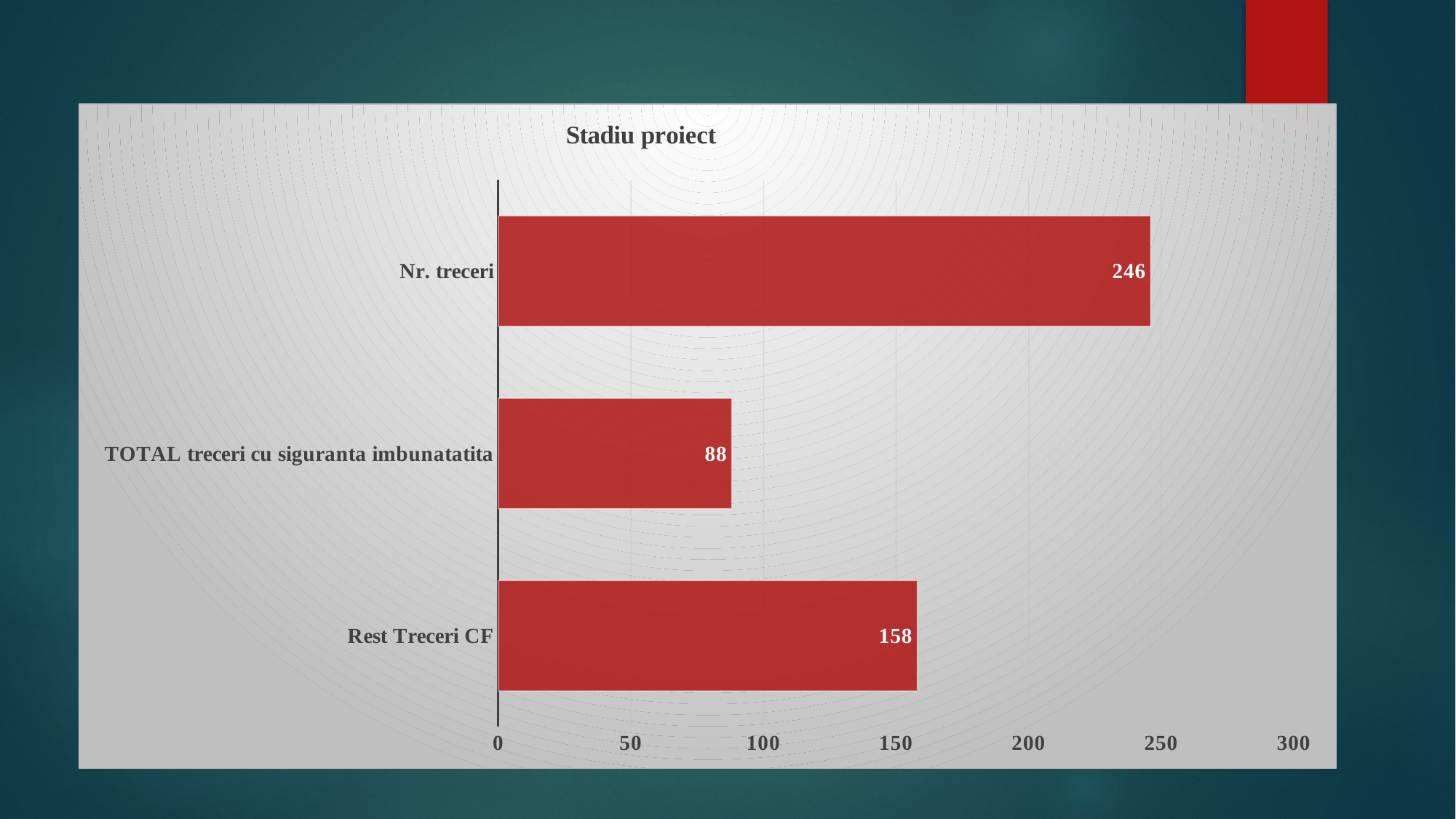

### Chart: Stadiu proiect

| Category |  |
|---|---|
| Rest Treceri CF | 158.0 |
| TOTAL treceri cu siguranta imbunatatita | 88.0 |
| Nr. treceri | 246.0 |